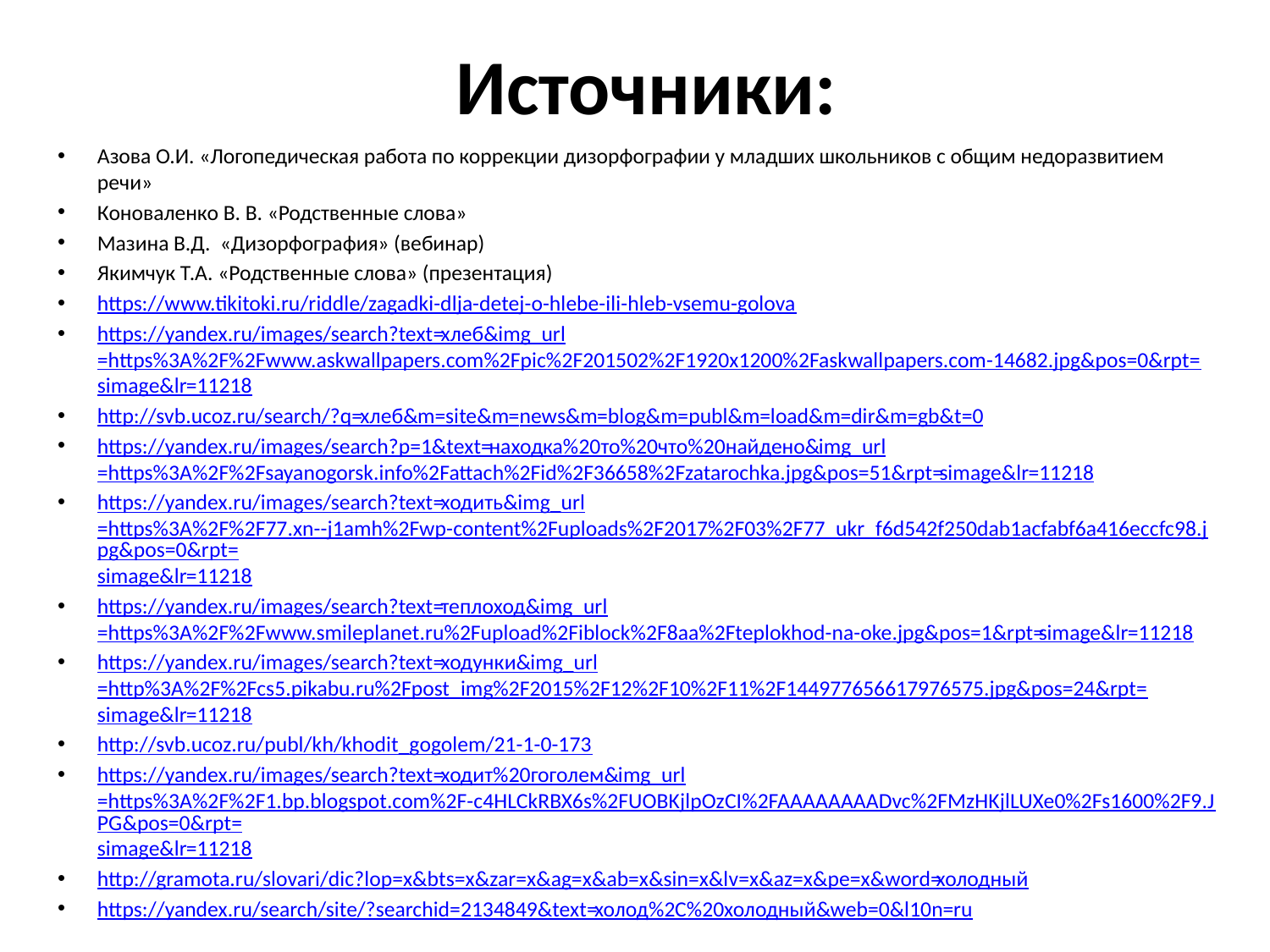

# Источники:
Азова О.И. «Логопедическая работа по коррекции дизорфографии у младших школьников с общим недоразвитием речи»
Коноваленко В. В. «Родственные слова»
Мазина В.Д.  «Дизорфография» (вебинар)
Якимчук Т.А. «Родственные слова» (презентация)
https://www.tikitoki.ru/riddle/zagadki-dlja-detej-o-hlebe-ili-hleb-vsemu-golova
https://yandex.ru/images/search?text=хлеб&img_url=https%3A%2F%2Fwww.askwallpapers.com%2Fpic%2F201502%2F1920x1200%2Faskwallpapers.com-14682.jpg&pos=0&rpt=simage&lr=11218
http://svb.ucoz.ru/search/?q=хлеб&m=site&m=news&m=blog&m=publ&m=load&m=dir&m=gb&t=0
https://yandex.ru/images/search?p=1&text=находка%20то%20что%20найдено&img_url=https%3A%2F%2Fsayanogorsk.info%2Fattach%2Fid%2F36658%2Fzatarochka.jpg&pos=51&rpt=simage&lr=11218
https://yandex.ru/images/search?text=ходить&img_url=https%3A%2F%2F77.xn--j1amh%2Fwp-content%2Fuploads%2F2017%2F03%2F77_ukr_f6d542f250dab1acfabf6a416eccfc98.jpg&pos=0&rpt=simage&lr=11218
https://yandex.ru/images/search?text=теплоход&img_url=https%3A%2F%2Fwww.smileplanet.ru%2Fupload%2Fiblock%2F8aa%2Fteplokhod-na-oke.jpg&pos=1&rpt=simage&lr=11218
https://yandex.ru/images/search?text=ходунки&img_url=http%3A%2F%2Fcs5.pikabu.ru%2Fpost_img%2F2015%2F12%2F10%2F11%2F144977656617976575.jpg&pos=24&rpt=simage&lr=11218
http://svb.ucoz.ru/publ/kh/khodit_gogolem/21-1-0-173
https://yandex.ru/images/search?text=ходит%20гоголем&img_url=https%3A%2F%2F1.bp.blogspot.com%2F-c4HLCkRBX6s%2FUOBKjlpOzCI%2FAAAAAAAADvc%2FMzHKjlLUXe0%2Fs1600%2F9.JPG&pos=0&rpt=simage&lr=11218
http://gramota.ru/slovari/dic?lop=x&bts=x&zar=x&ag=x&ab=x&sin=x&lv=x&az=x&pe=x&word=холодный
https://yandex.ru/search/site/?searchid=2134849&text=холод%2C%20холодный&web=0&l10n=ru